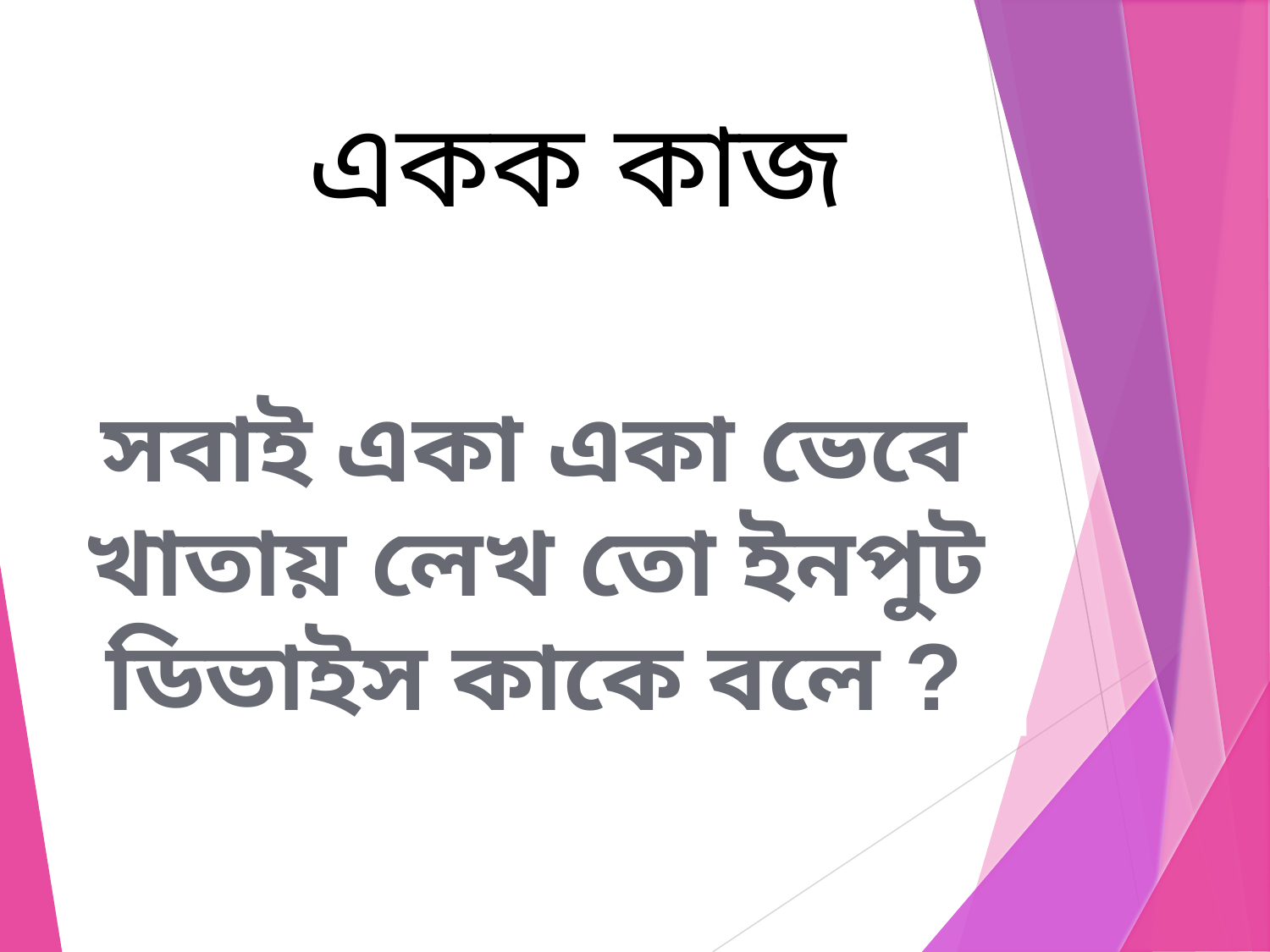

একক কাজ
সবাই একা একা ভেবে খাতায় লেখ তো ইনপুট ডিভাইস কাকে বলে ?